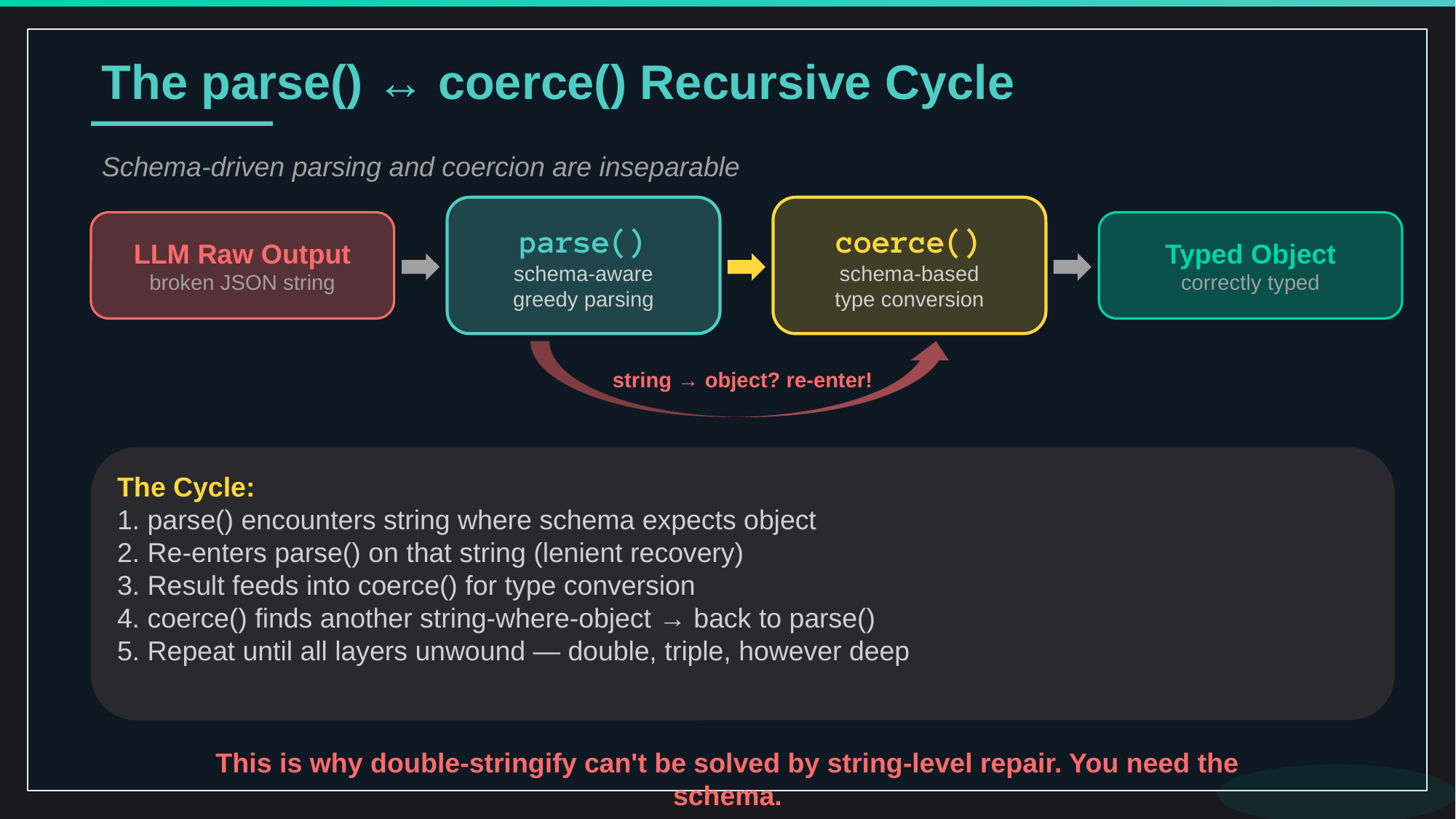

The parse() ↔ coerce() Recursive Cycle

Schema-driven parsing and coercion are inseparable
parse()
schema-aware
greedy parsing
coerce()
schema-based
type conversion
LLM Raw Output
broken JSON string
Typed Object
correctly typed

string → object? re-enter!
The Cycle:
1. parse() encounters string where schema expects object
2. Re-enters parse() on that string (lenient recovery)
3. Result feeds into coerce() for type conversion
4. coerce() finds another string-where-object → back to parse()
5. Repeat until all layers unwound — double, triple, however deep
This is why double-stringify can't be solved by string-level repair. You need the schema.